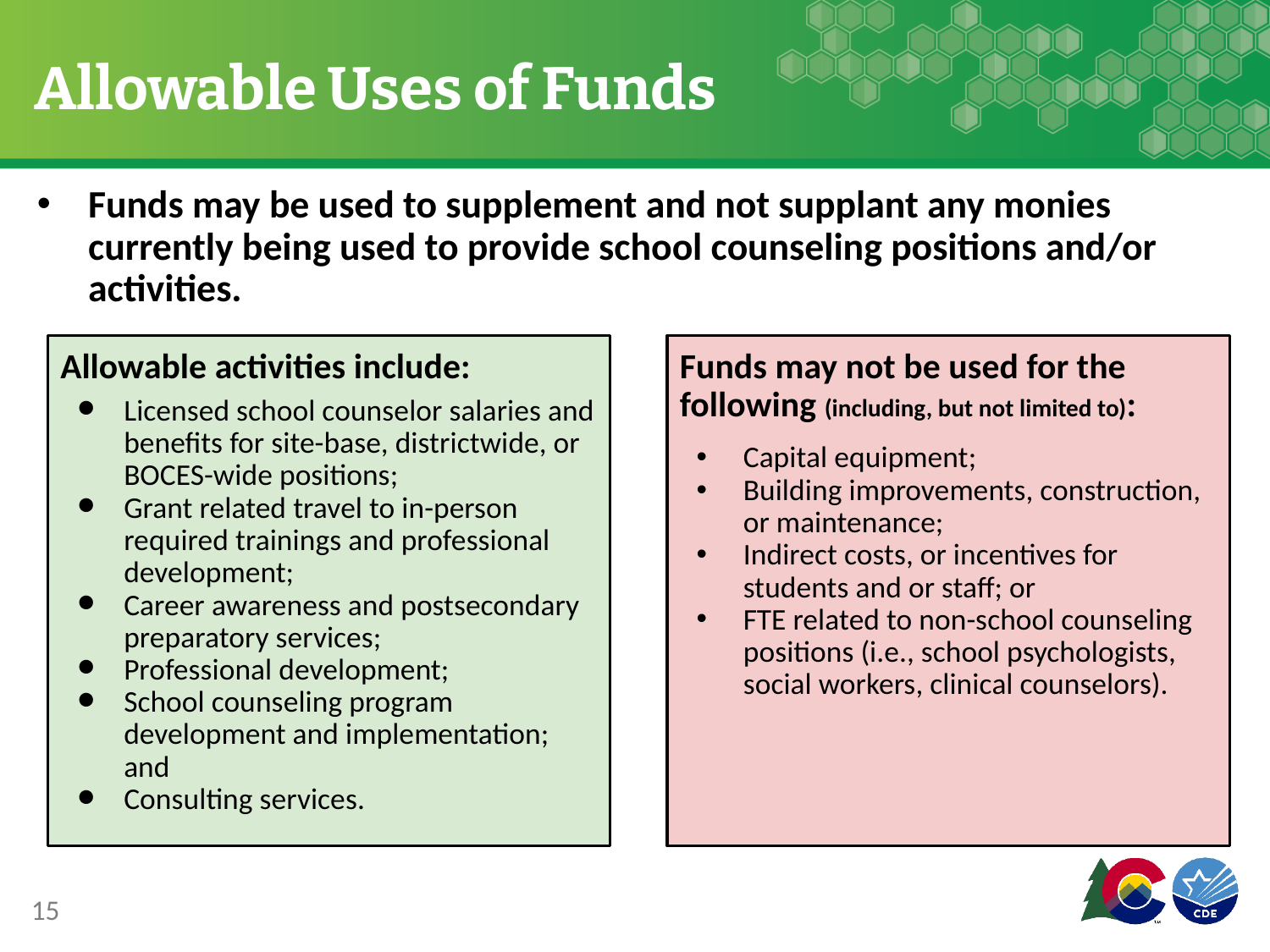

# Allowable Uses of Funds
Funds may be used to supplement and not supplant any monies currently being used to provide school counseling positions and/or activities.

Allowable activities include:
Licensed school counselor salaries and benefits for site-base, districtwide, or BOCES-wide positions;
Grant related travel to in-person required trainings and professional development;
Career awareness and postsecondary preparatory services;
Professional development;
School counseling program development and implementation; and
Consulting services.
Funds may not be used for the following (including, but not limited to):
Capital equipment;
Building improvements, construction, or maintenance;
Indirect costs, or incentives for students and or staff; or
FTE related to non-school counseling positions (i.e., school psychologists, social workers, clinical counselors).
15